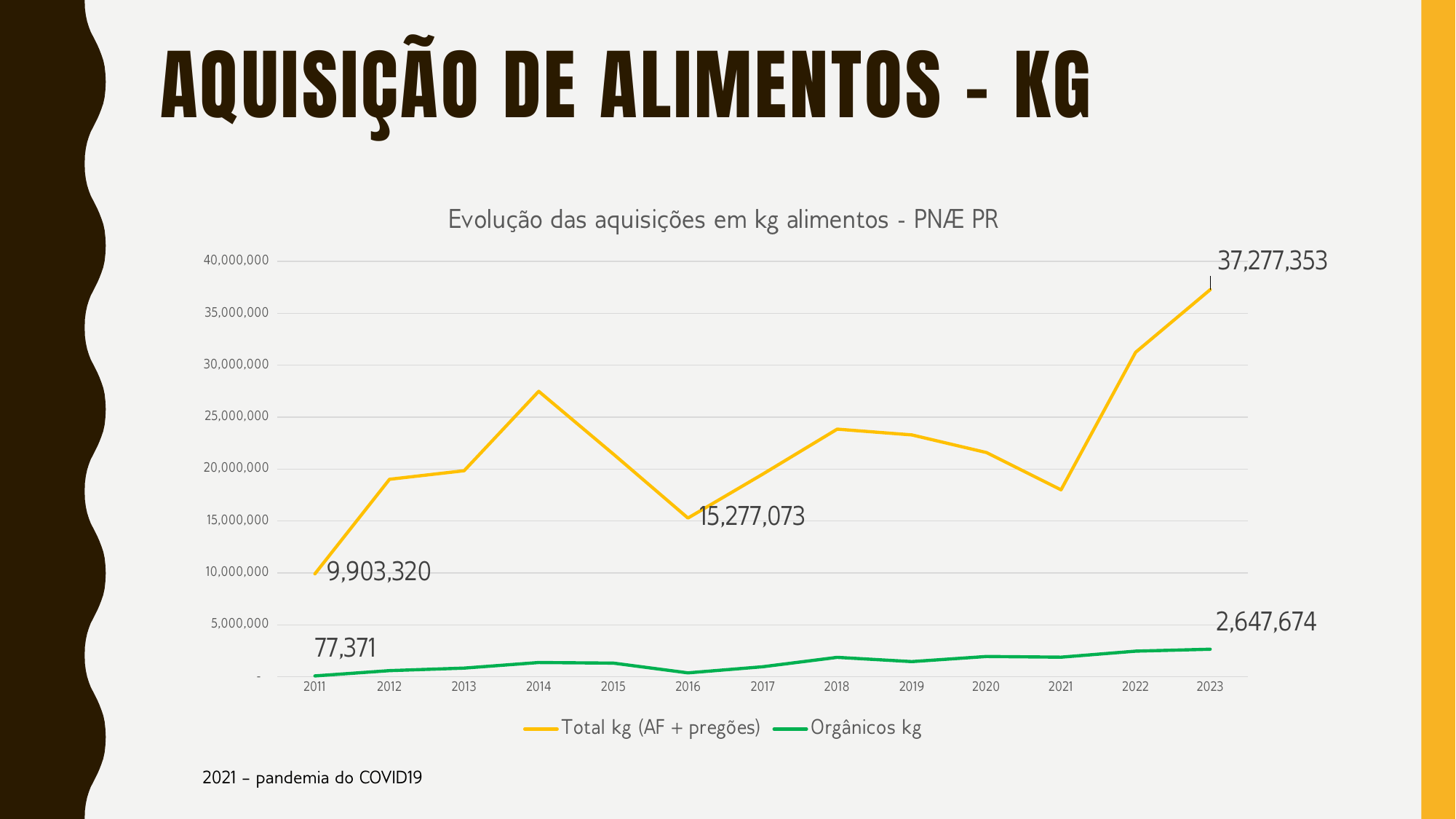

# Aquisição de alimentos - kg

### Chart: Evolução das aquisições em kg alimentos - PNAE PR

| Category | Total kg (AF + pregões) | Orgânicos kg |
|---|---|---|
| 2011 | 9903319.889 | 77370.5 |
| 2012 | 19014600.209 | 587847.176 |
| 2013 | 19838463.704 | 829501.469 |
| 2014 | 27485854.069 | 1367395.213 |
| 2015 | 21441007.035 | 1308868.126 |
| 2016 | 15277073.219 | 371359.8 |
| 2017 | 19496780.475 | 956894.35 |
| 2018 | 23845721.188 | 1865672.064 |
| 2019 | 23290113.708 | 1454707.505 |
| 2020 | 21592022.499 | 1946596.692 |
| 2021 | 17995966.185 | 1881601.063 |
| 2022 | 31245306.658 | 2460198.287 |
| 2023 | 37277353.066 | 2647674.466 |
2021 – pandemia do COVID19